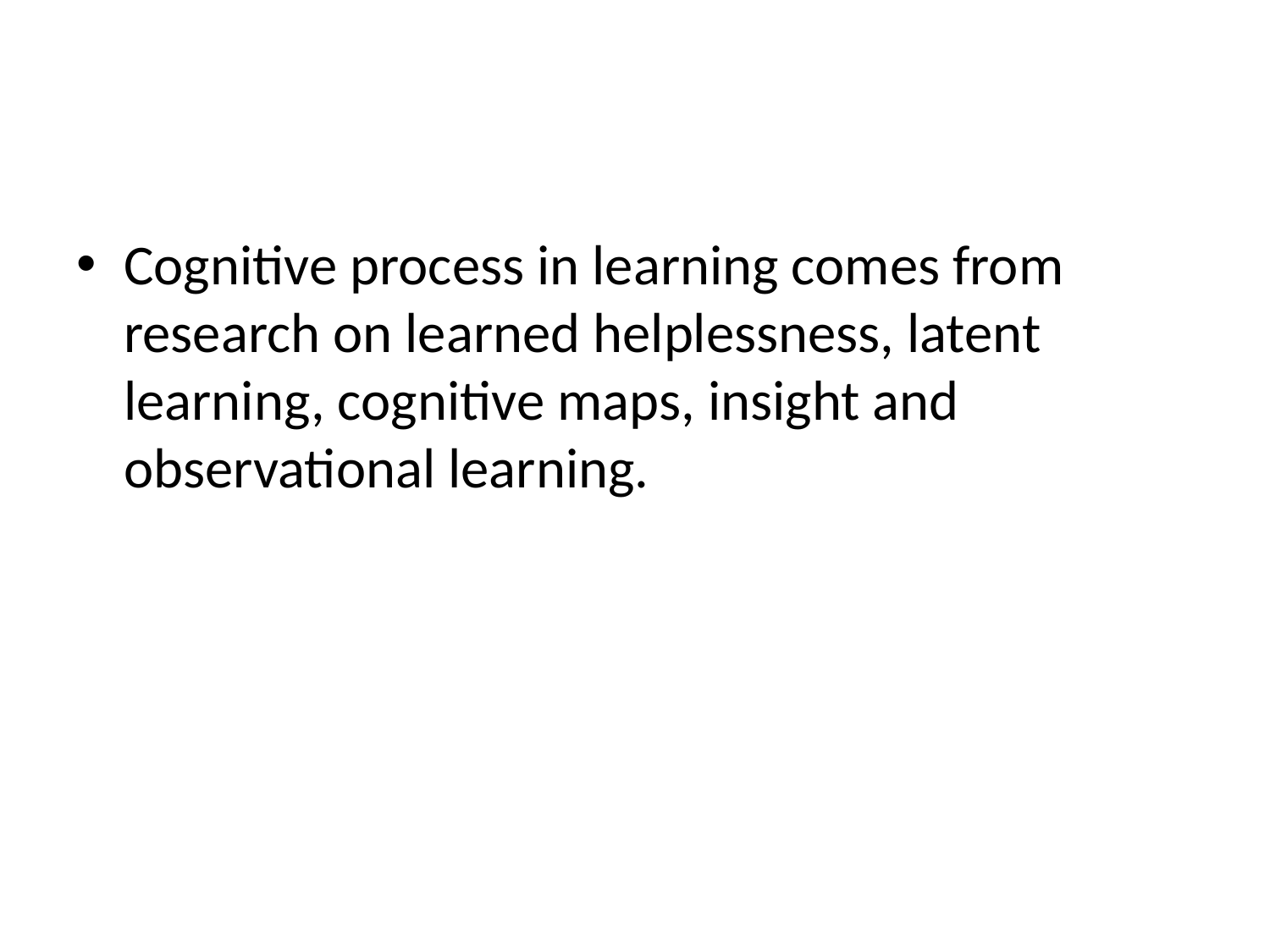

Cognitive process in learning comes from research on learned helplessness, latent learning, cognitive maps, insight and observational learning.